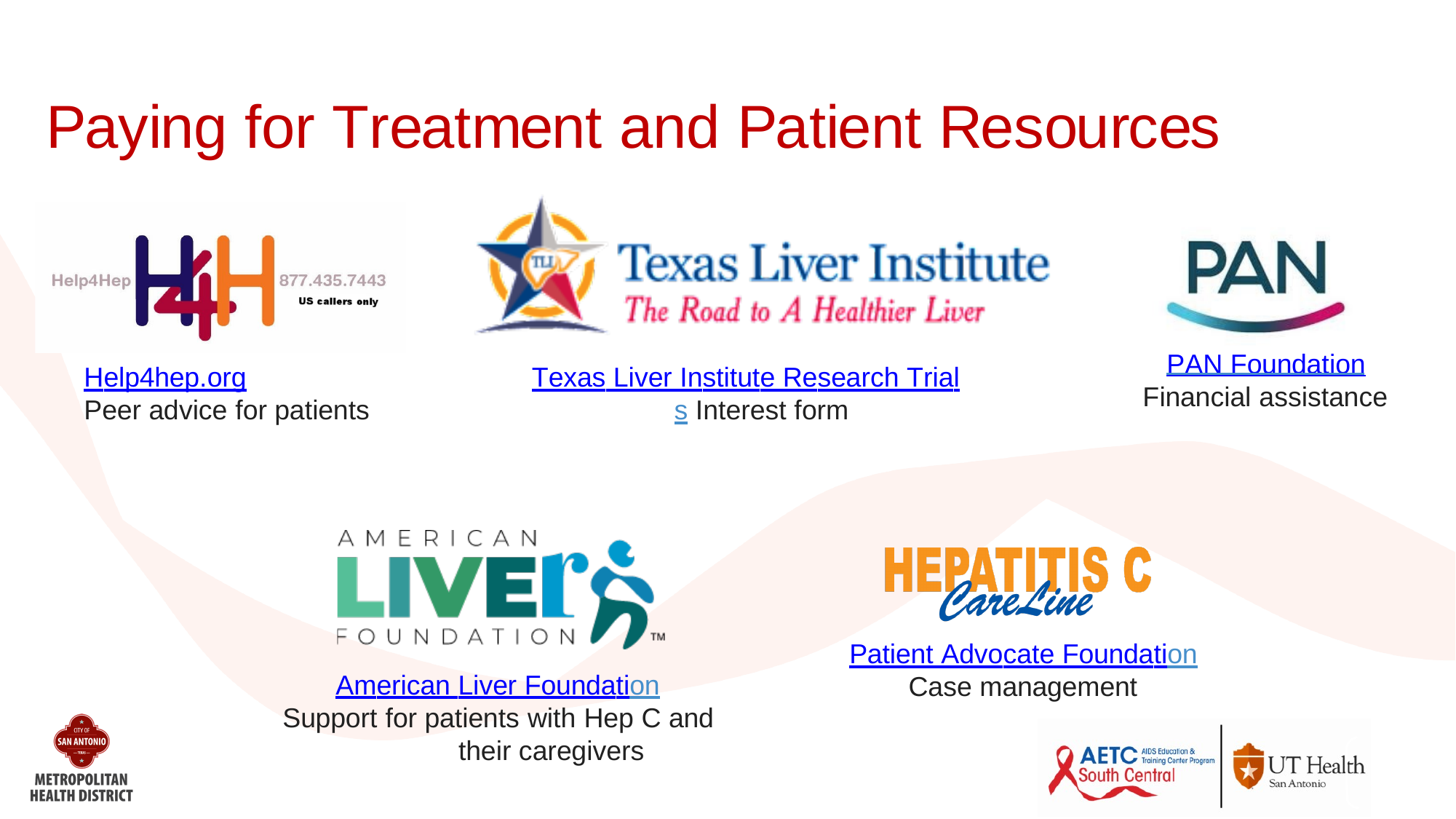

# Paying for Treatment and Patient Resources

PAN Foundation
Help4hep.org
Peer advice for patients
Texas Liver Institute Research Trials Interest form

Financial assistance

Patient Advocate Foundation Case management
American Liver Foundation Support for patients with Hep C and
their caregivers